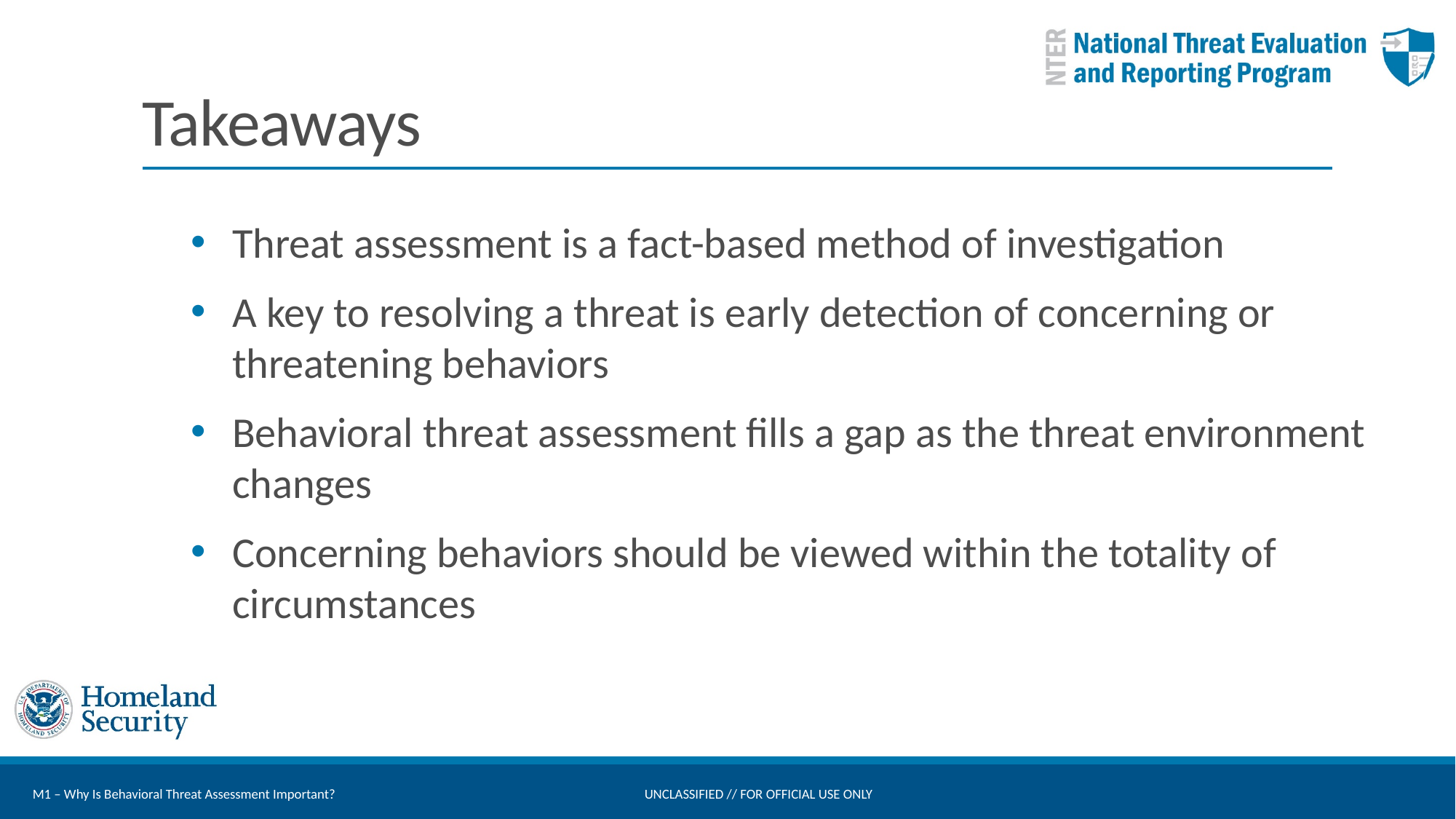

# Takeaways
Threat assessment is a fact-based method of investigation
A key to resolving a threat is early detection of concerning or threatening behaviors
Behavioral threat assessment fills a gap as the threat environment changes
Concerning behaviors should be viewed within the totality of circumstances
M1 – Why Is Behavioral Threat Assessment Important?